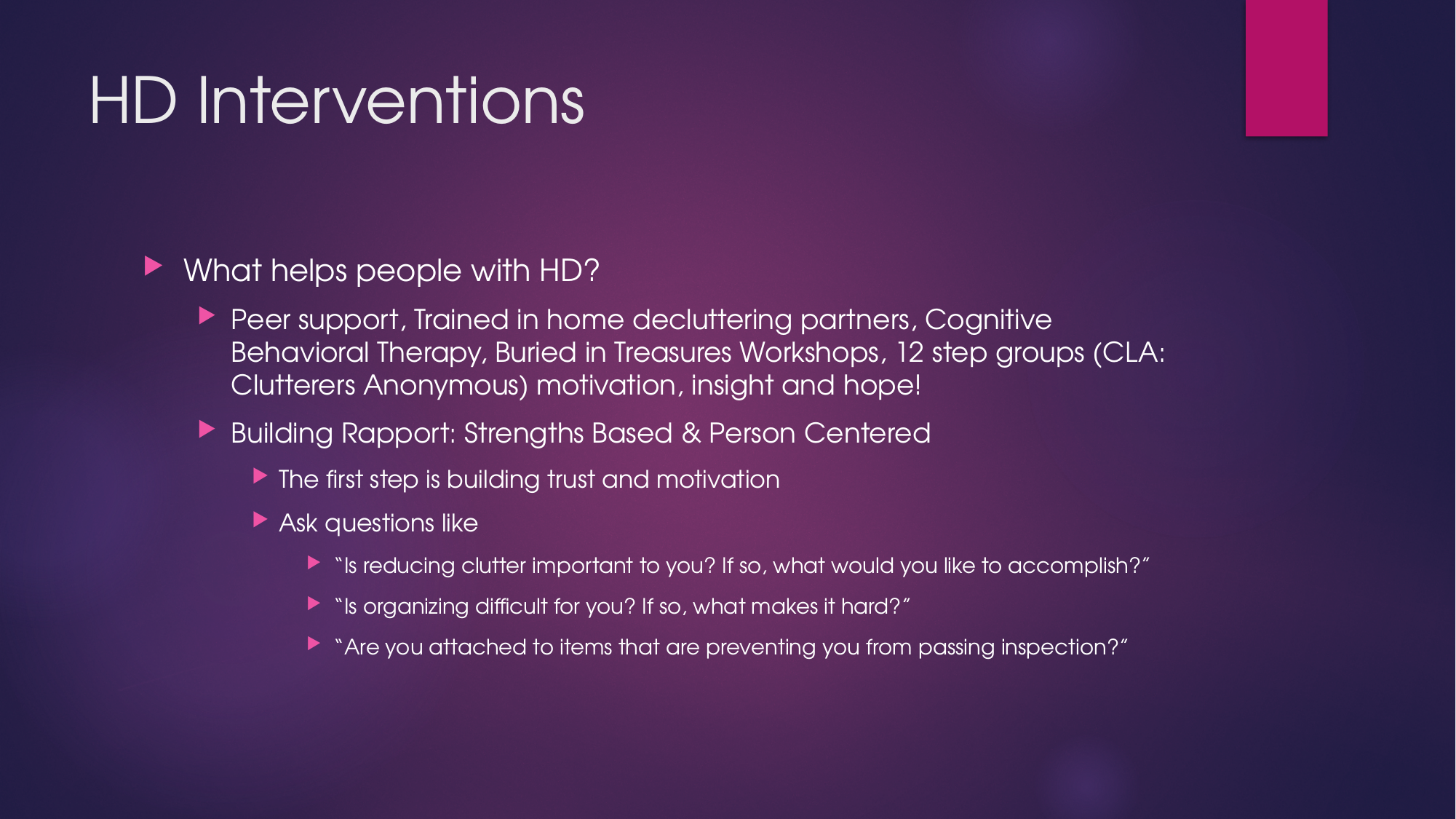

# HD Interventions
What helps people with HD?
Peer support, Trained in home decluttering partners, Cognitive Behavioral Therapy, Buried in Treasures Workshops, 12 step groups (CLA: Clutterers Anonymous) motivation, insight and hope!
Building Rapport: Strengths Based & Person Centered
The first step is building trust and motivation
Ask questions like
“Is reducing clutter important to you? If so, what would you like to accomplish?”
“Is organizing difficult for you? If so, what makes it hard?”
“Are you attached to items that are preventing you from passing inspection?”